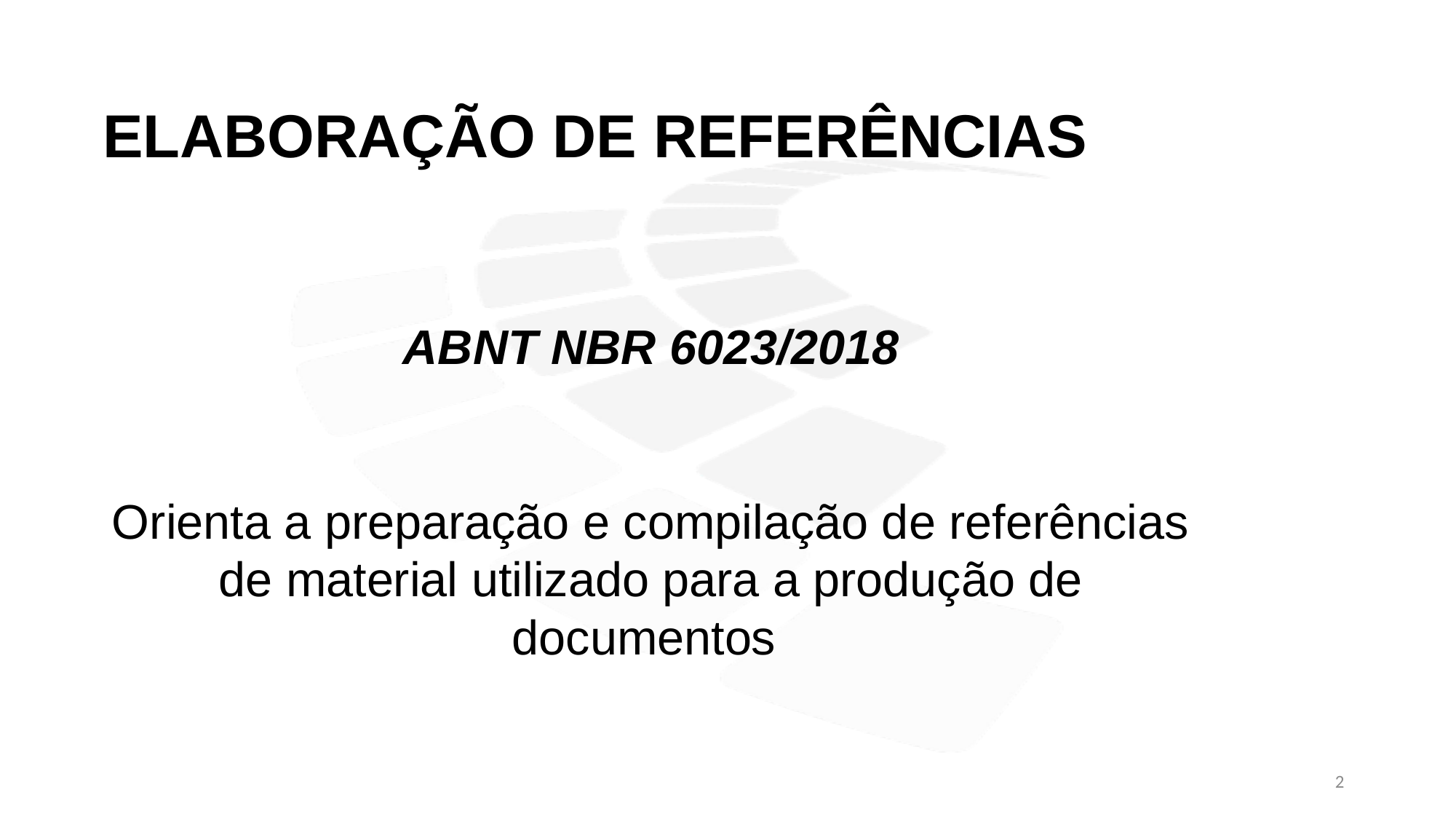

ELABORAÇÃO DE REFERÊNCIAS

ABNT NBR 6023/2018

Orienta a preparação e compilação de referências de material utilizado para a produção de documentos
2